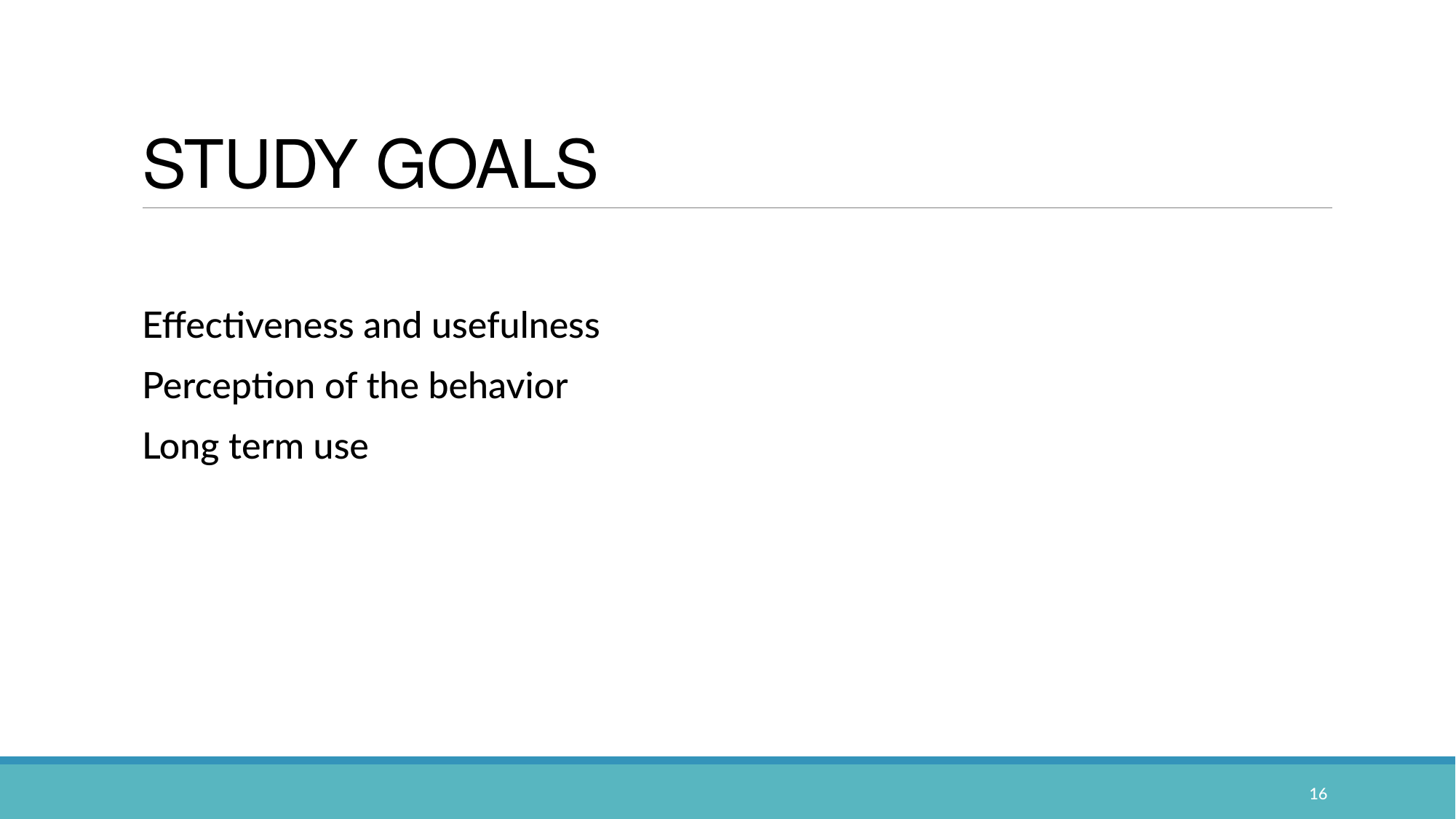

# STUDY GOALS

Effectiveness and usefulness
Perception of the behavior
Long term use
16